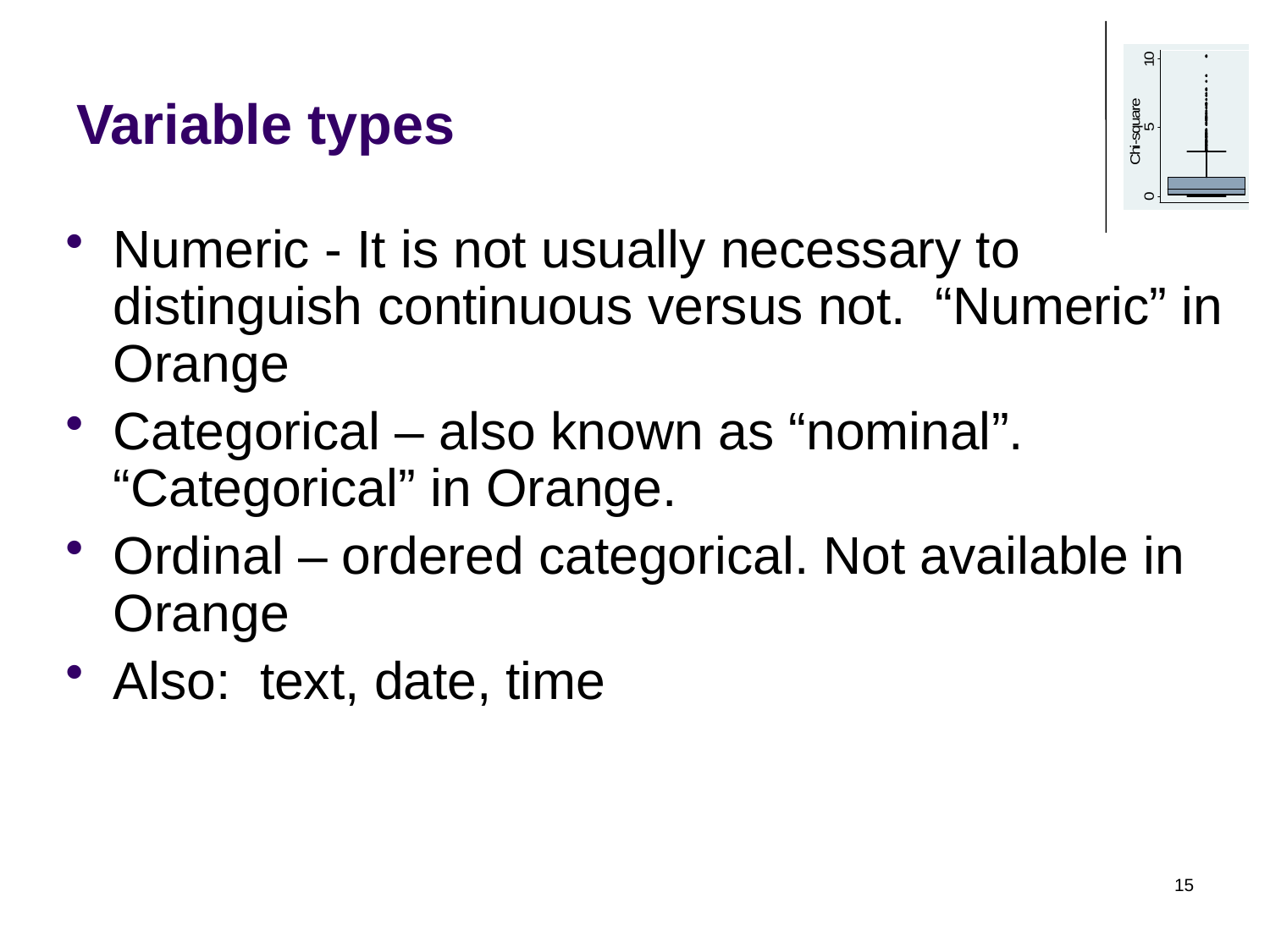

# Variable types
Numeric - It is not usually necessary to distinguish continuous versus not.  “Numeric” in Orange
Categorical – also known as “nominal”. “Categorical” in Orange.
Ordinal – ordered categorical. Not available in Orange
Also:  text, date, time

15